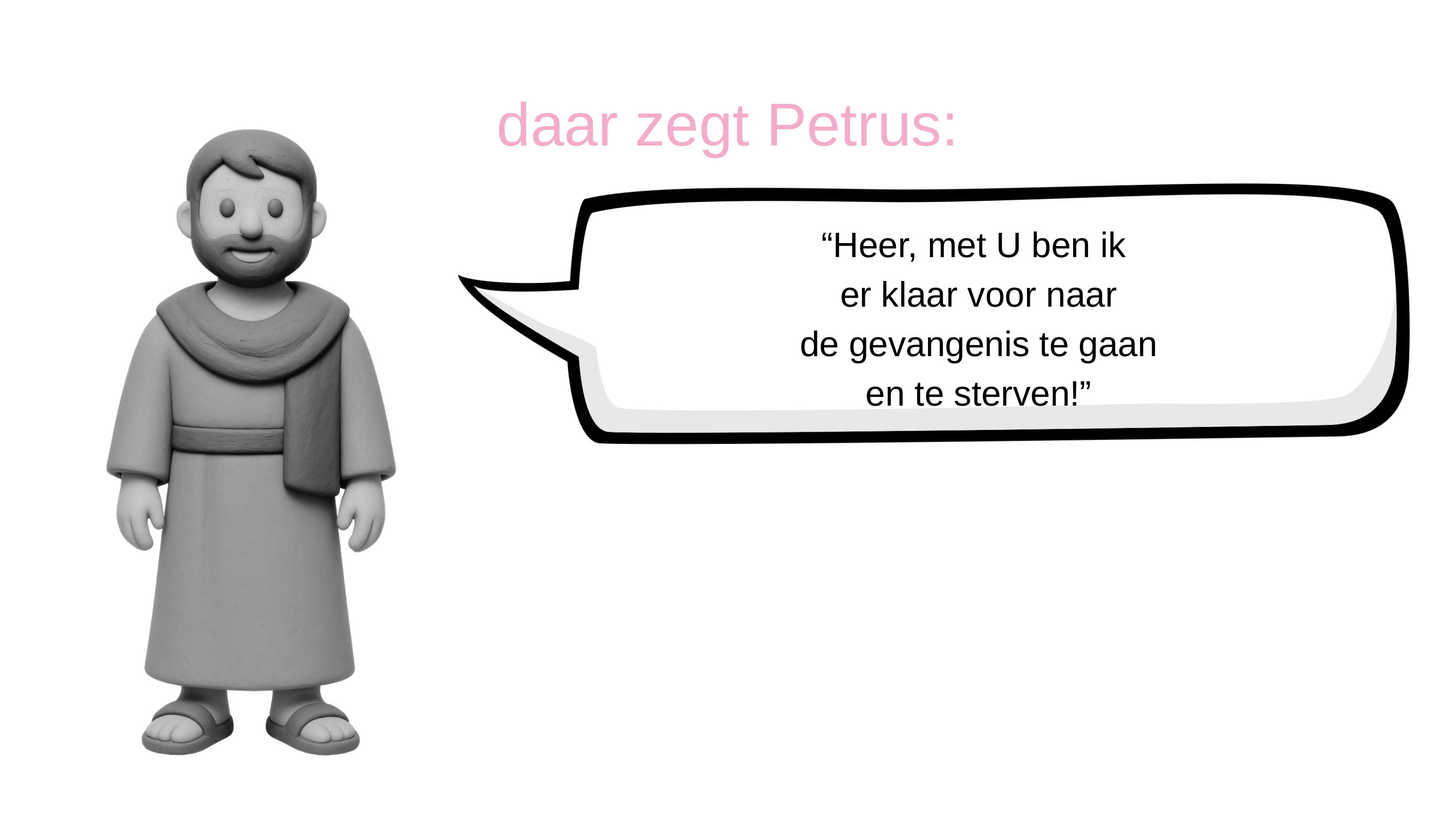

daar zegt Petrus:

“Heer, met U ben ik
er klaar voor naar
de gevangenis te gaan
en te sterven!”